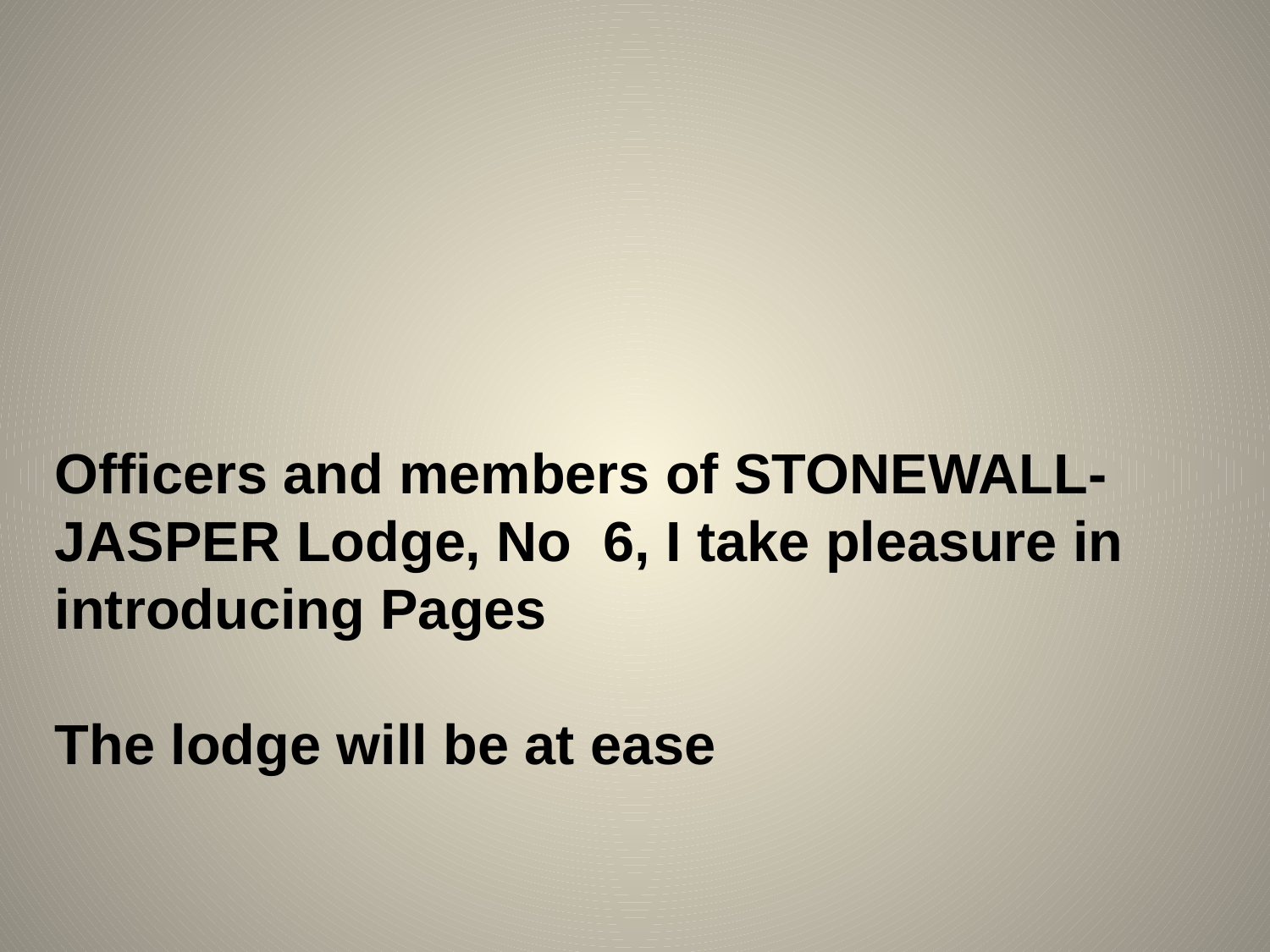

Officers and members of STONEWALL-JASPER Lodge, No  6, I take pleasure in introducing Pages

The lodge will be at ease